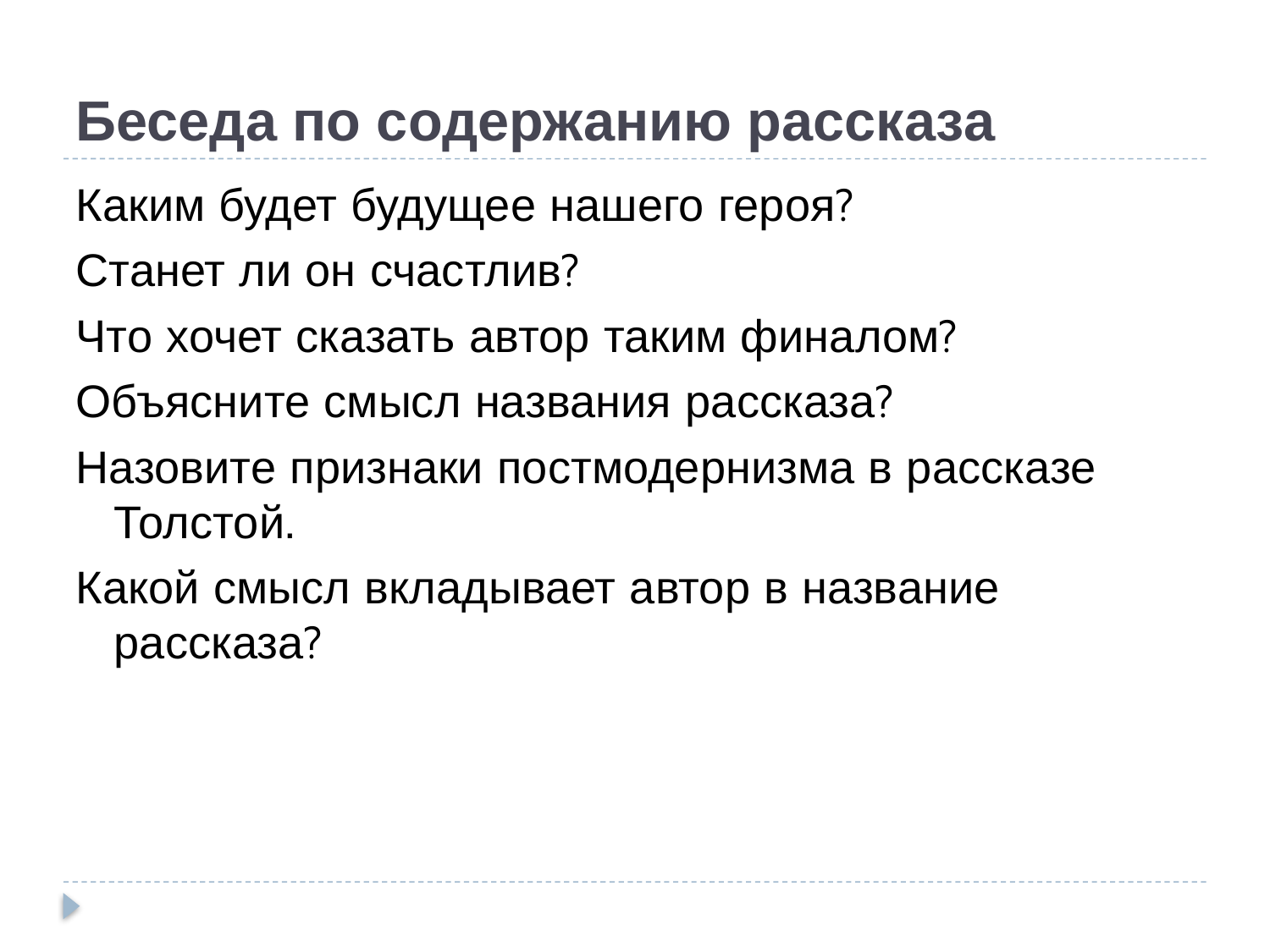

# Беседа по содержанию рассказа
Каким будет будущее нашего героя?
Станет ли он счастлив?
Что хочет сказать автор таким финалом?
Объясните смысл названия рассказа?
Назовите признаки постмодернизма в рассказе Толстой.
Какой смысл вкладывает автор в название рассказа?